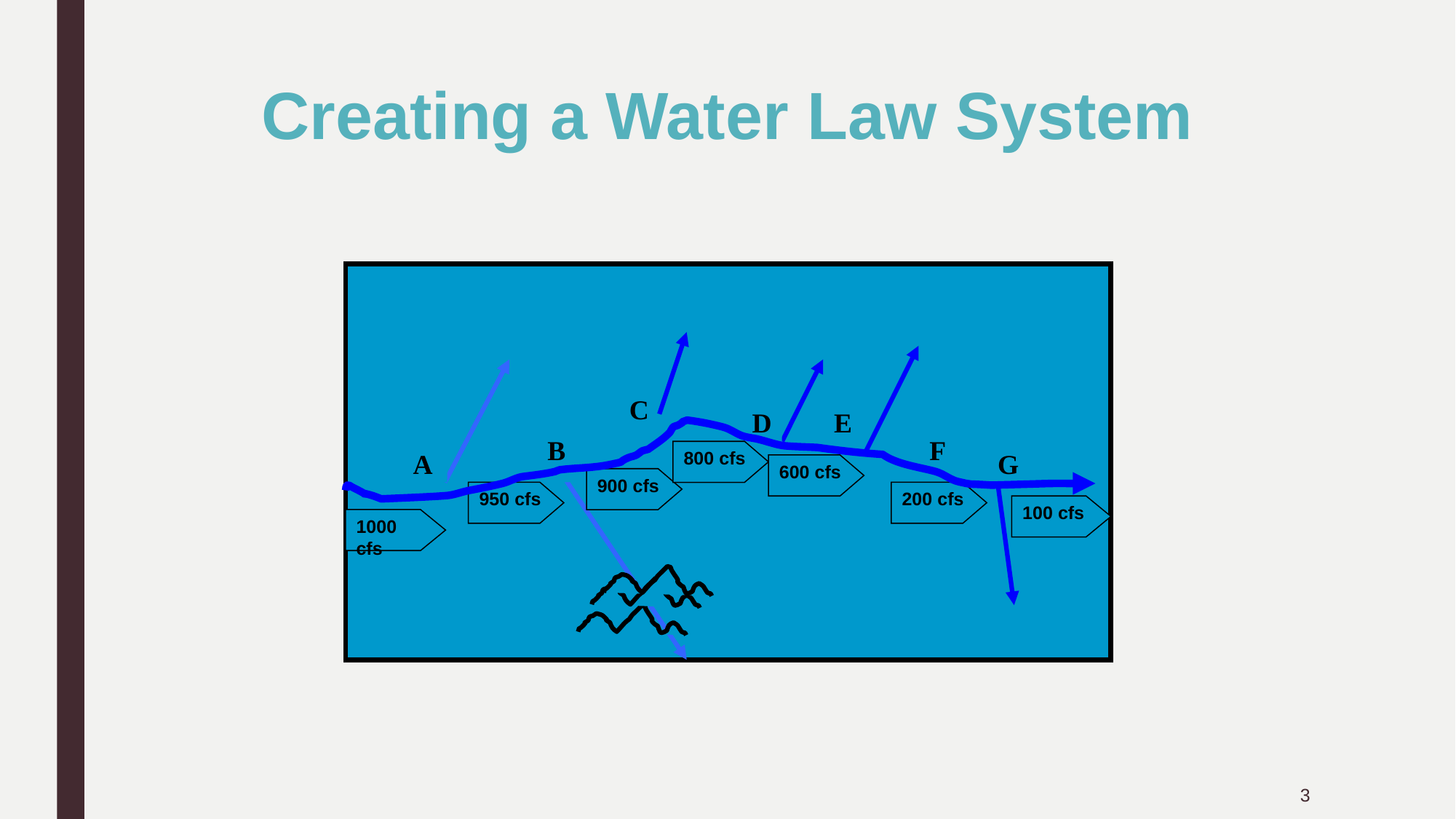

Creating a Water Law System

C
D
E
B
F
A
800 cfs
G
600 cfs

900 cfs
950 cfs
200 cfs

100 cfs
1000 cfs

3